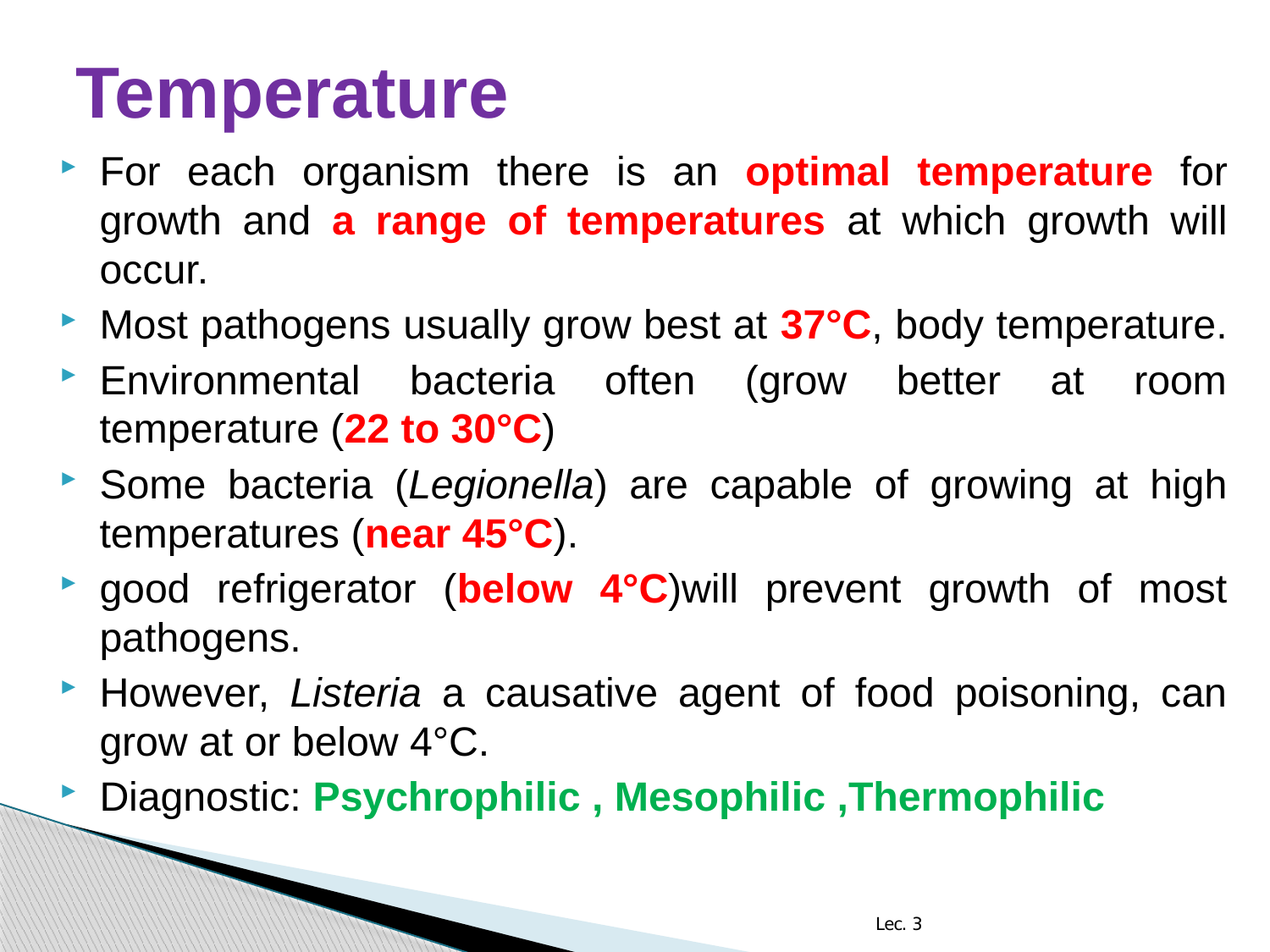

# Temperature
For each organism there is an optimal temperature for growth and a range of temperatures at which growth will occur.
Most pathogens usually grow best at 37°C, body temperature.
Environmental bacteria often (grow better at room temperature (22 to 30°C)
Some bacteria (Legionella) are capable of growing at high temperatures (near 45°C).
good refrigerator (below 4°C)will prevent growth of most pathogens.
However, Listeria a causative agent of food poisoning, can grow at or below 4°C.
Diagnostic: Psychrophilic , Mesophilic ,Thermophilic
Lec. 3